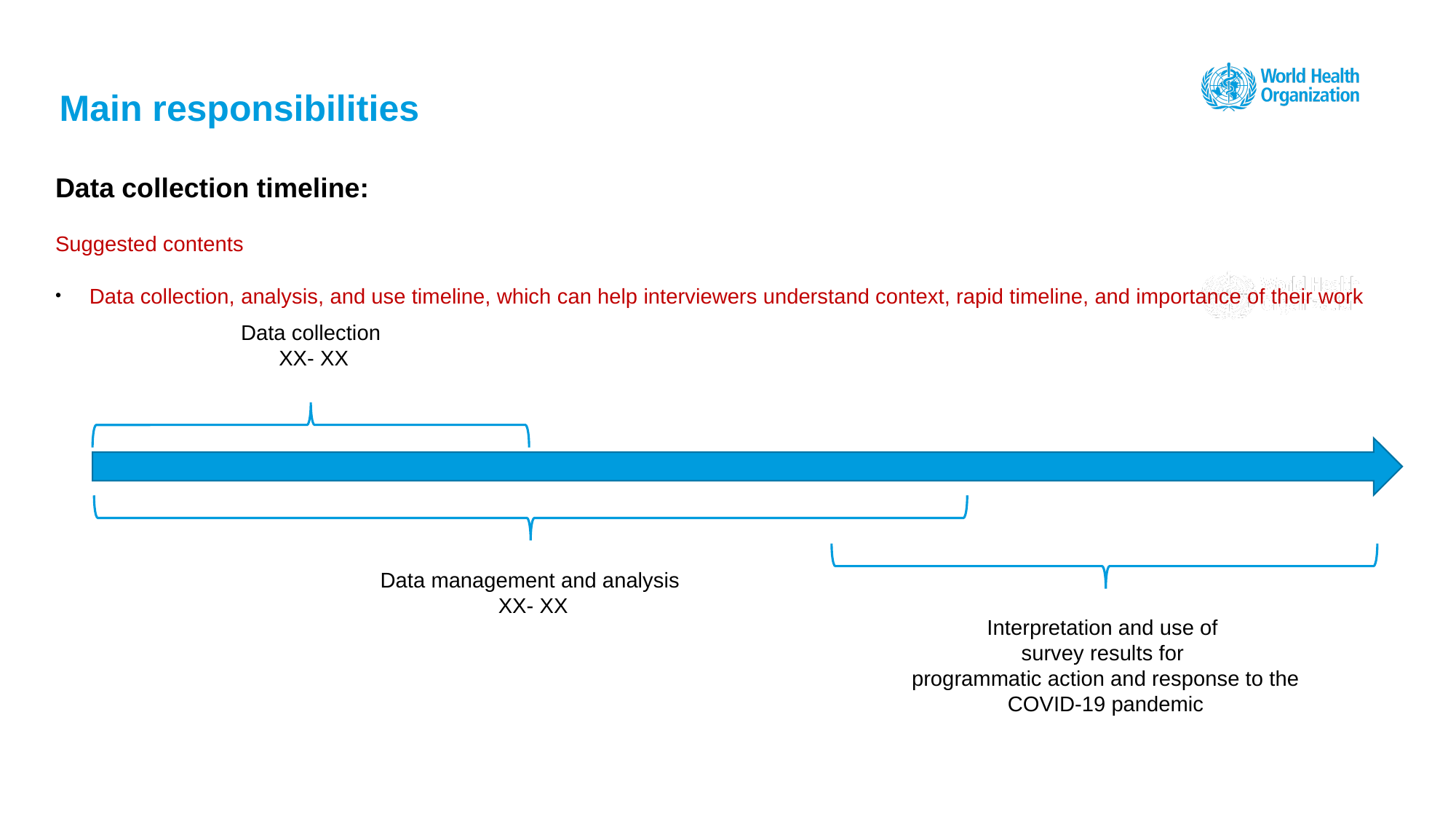

# Main responsibilities
Data collection timeline:
Suggested contents
Data collection, analysis, and use timeline, which can help interviewers understand context, rapid timeline, and importance of their work

Data collection
 XX- XX

Data management and analysis
 XX- XX
Interpretation and use of
survey results for
programmatic action and response to the COVID-19 pandemic